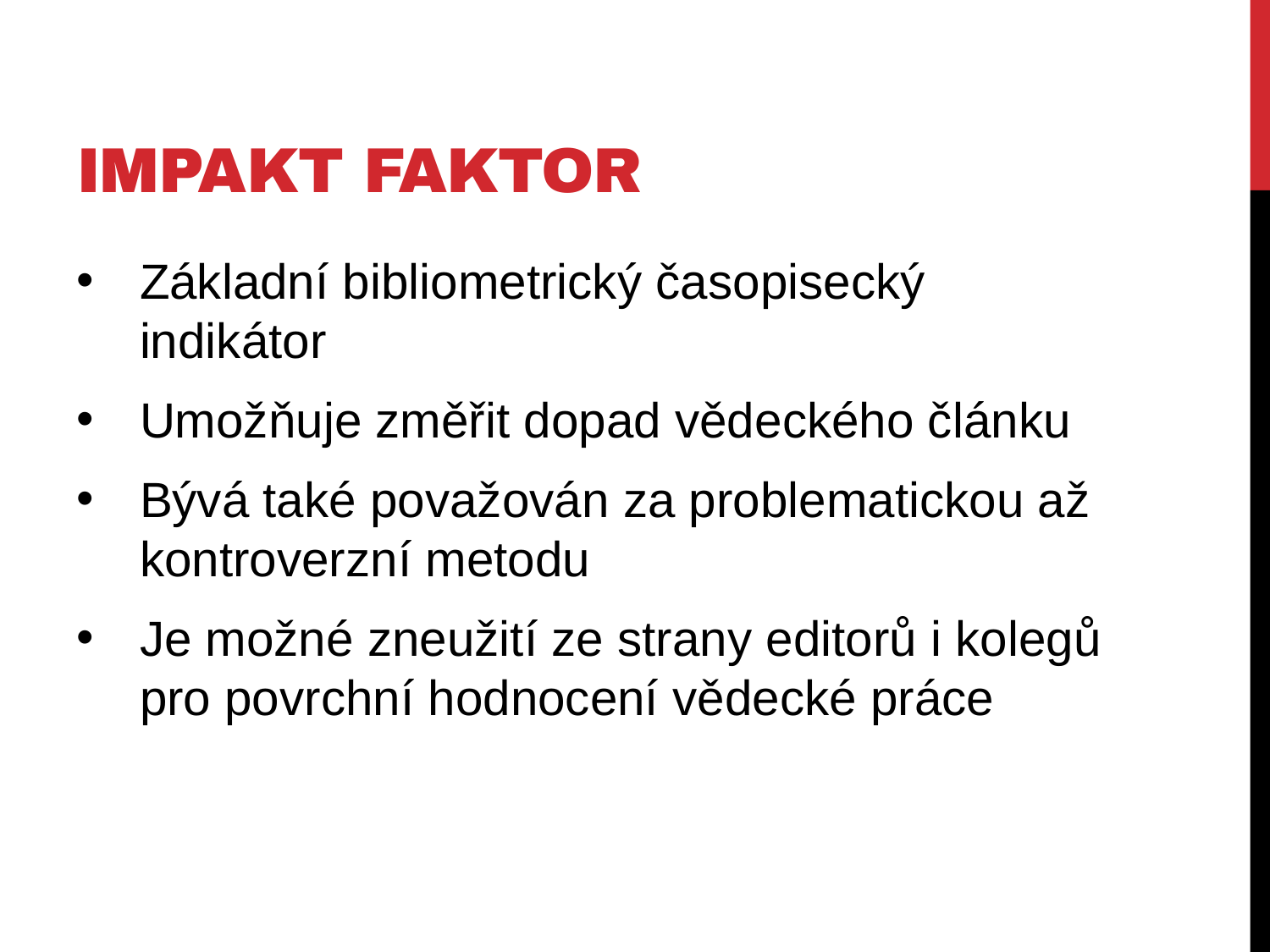

# Impakt faktor
Základní bibliometrický časopisecký indikátor
Umožňuje změřit dopad vědeckého článku
Bývá také považován za problematickou až kontroverzní metodu
Je možné zneužití ze strany editorů i kolegů pro povrchní hodnocení vědecké práce